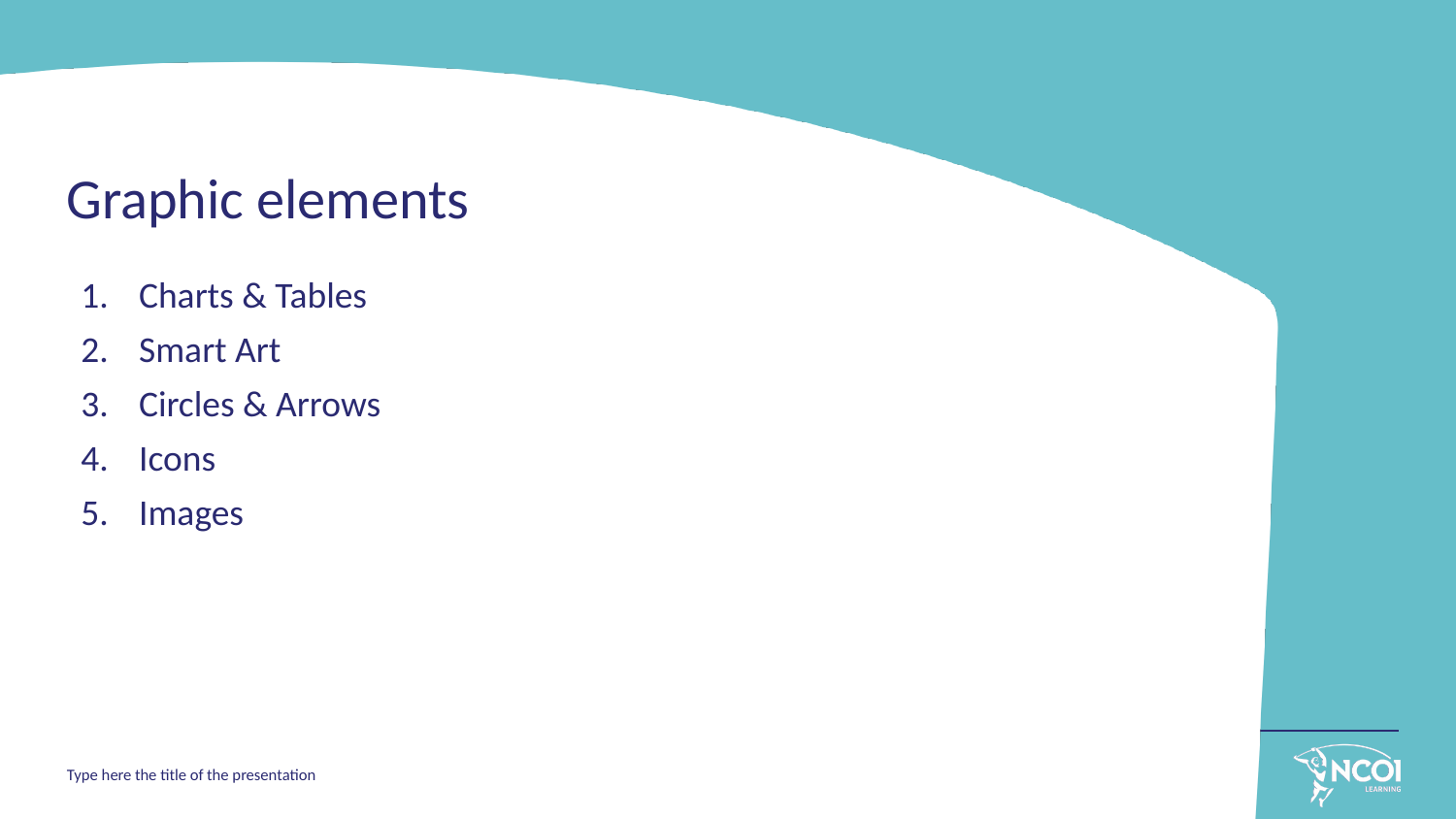

# Graphic elements
Charts & Tables
Smart Art
Circles & Arrows
Icons
Images

Type here the title of the presentation